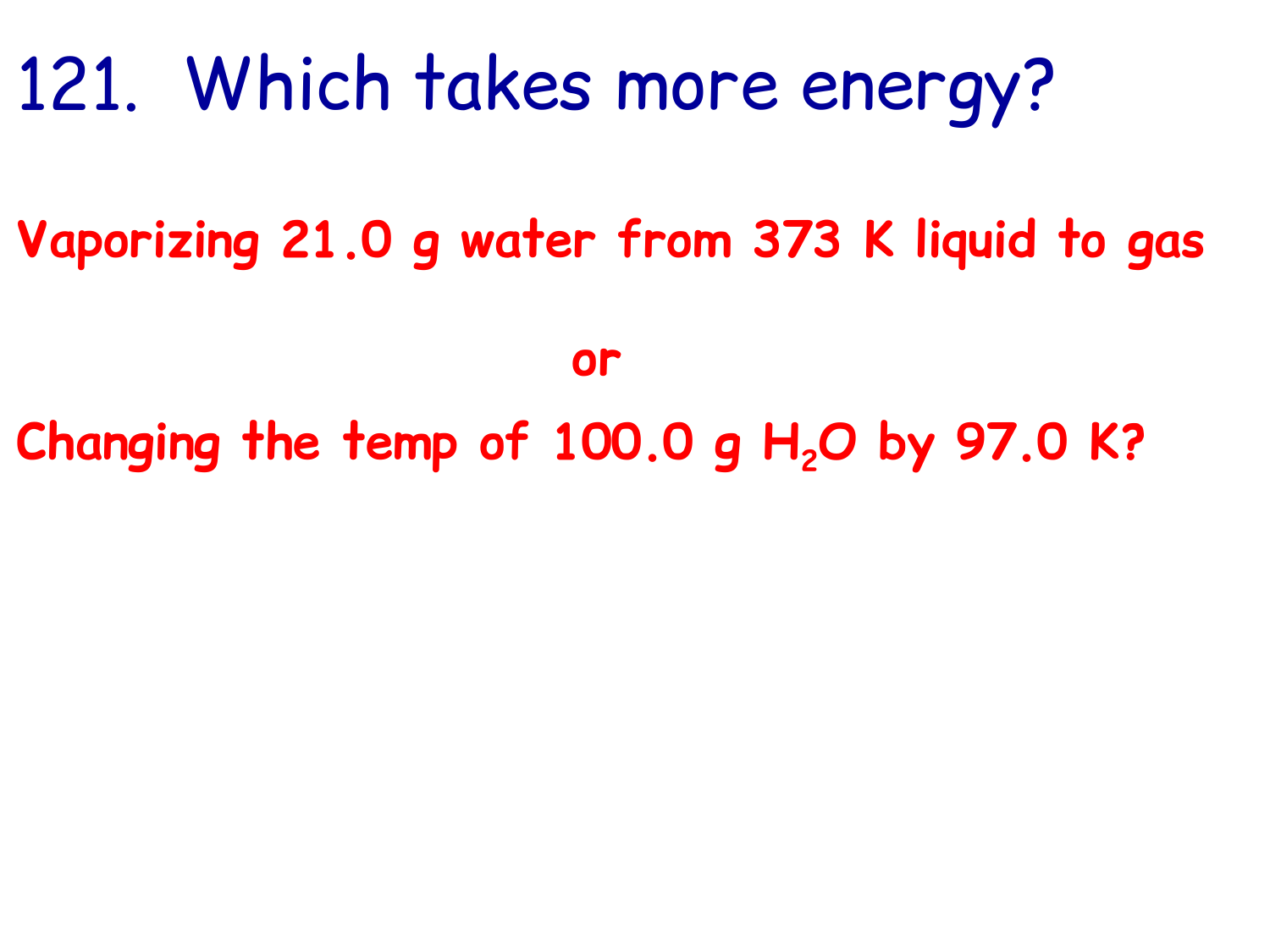

121.  Which takes more energy?

Vaporizing 21.0 g water from 373 K liquid to gas
                          or
Changing the temp of 100.0 g H2O by 97.0 K?